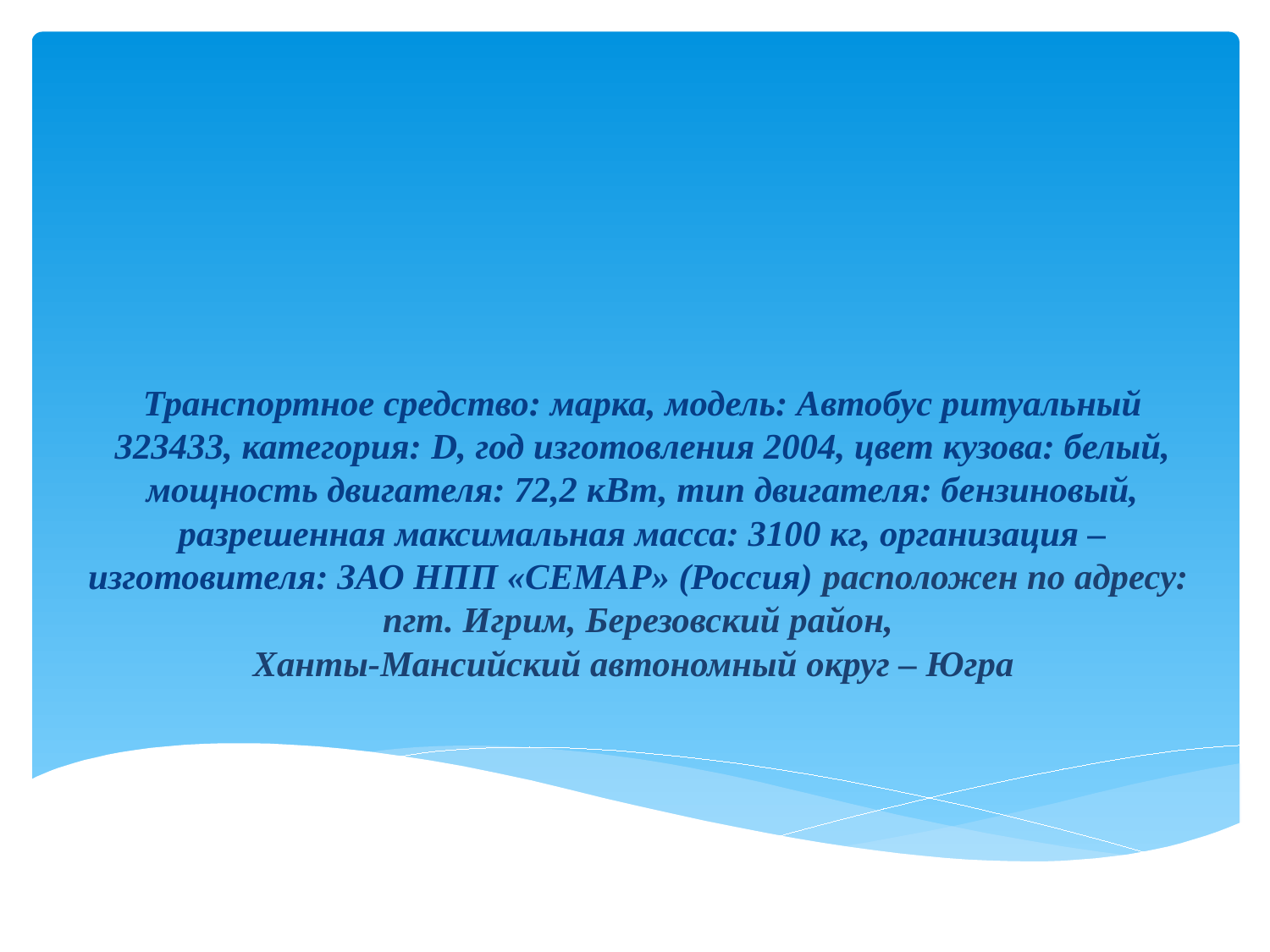

# Транспортное средство: марка, модель: Автобус ритуальный 323433, категория: D, год изготовления 2004, цвет кузова: белый, мощность двигателя: 72,2 кВт, тип двигателя: бензиновый, разрешенная максимальная масса: 3100 кг, организация – изготовителя: ЗАО НПП «СЕМАР» (Россия) расположен по адресу: пгт. Игрим, Березовский район, Ханты-Мансийский автономный округ – Югра